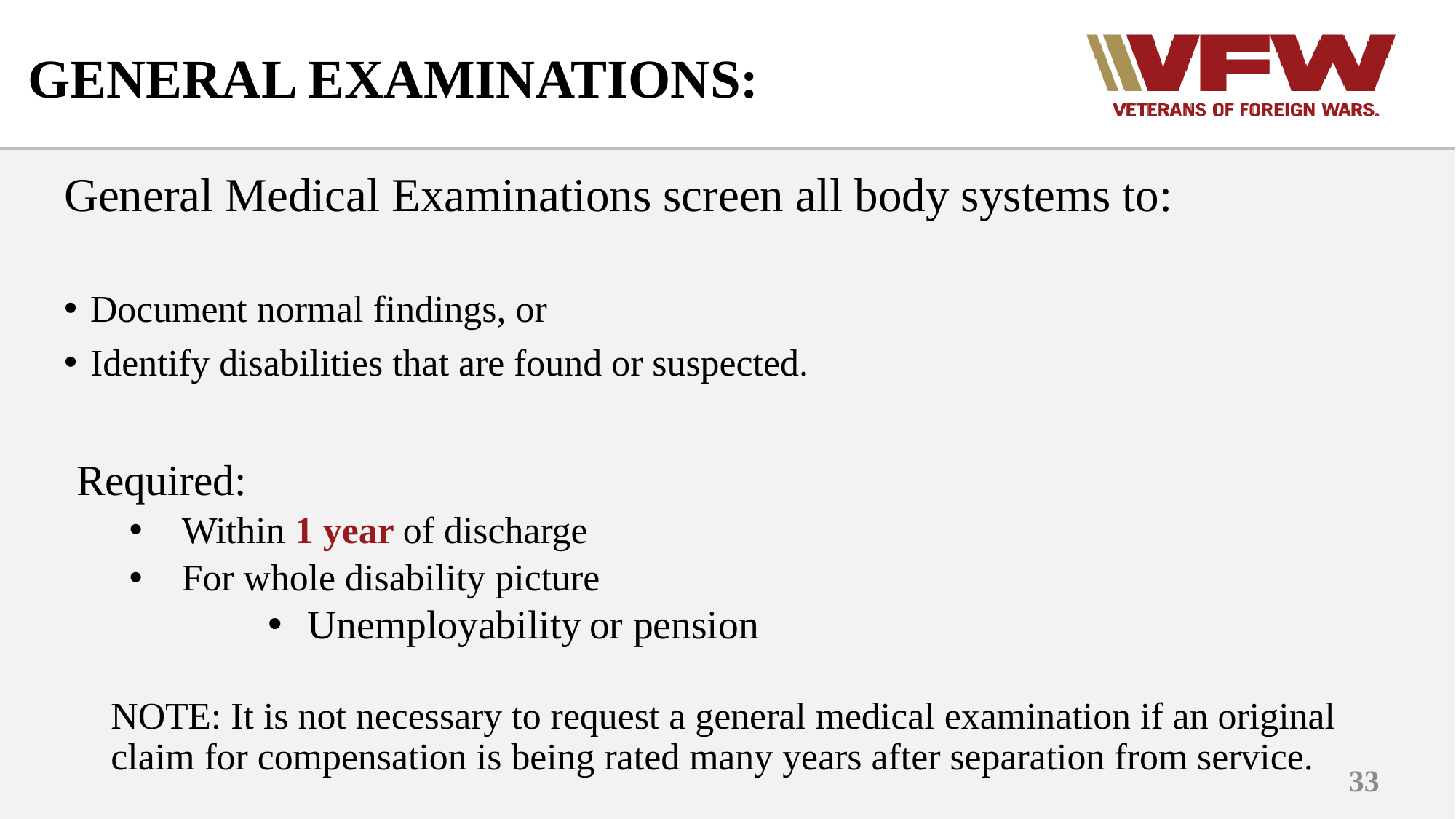

# GENERAL EXAMINATIONS:
General Medical Examinations screen all body systems to:

Document normal findings, or
Identify disabilities that are found or suspected.

Required:
Within 1 year of discharge
For whole disability picture
Unemployability or pension

NOTE: It is not necessary to request a general medical examination if an original claim for compensation is being rated many years after separation from service.
33